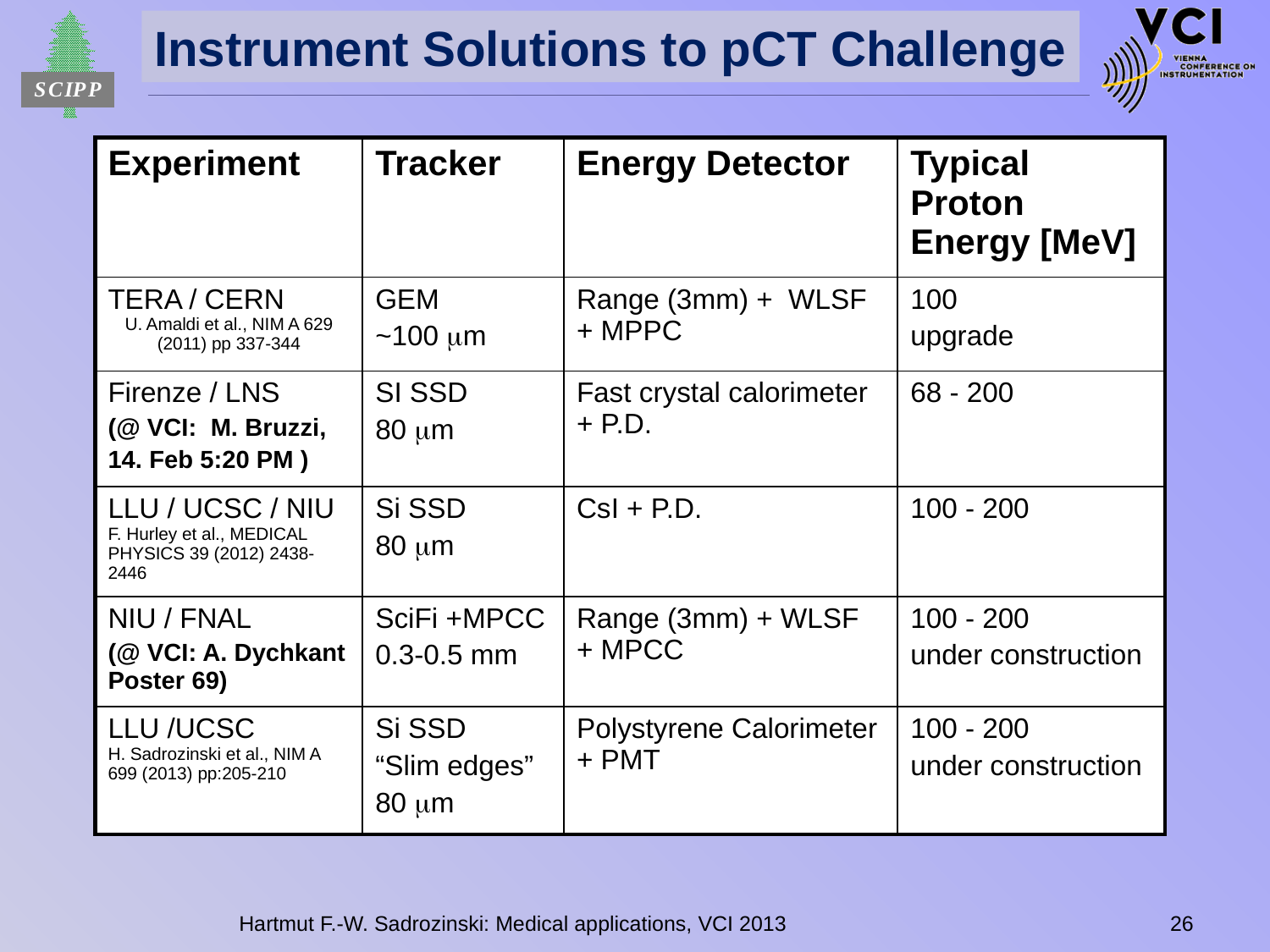

Instrument Solutions to pCT Challenge
| Experiment | Tracker | Energy Detector | Typical Proton Energy [MeV] |
| --- | --- | --- | --- |
| TERA / CERN U. Amaldi et al., NIM A 629 (2011) pp 337-344 | GEM ~100 μm | Range (3mm) + WLSF + MPPC | 100 upgrade |
| Firenze / LNS (@ VCI: M. Bruzzi, 14. Feb 5:20 PM ) | SI SSD 80 μm | Fast crystal calorimeter + P.D. | 68 - 200 |
| LLU / UCSC / NIU F. Hurley et al., MEDICAL PHYSICS 39 (2012) 2438-2446 | Si SSD 80 μm | CsI + P.D. | 100 - 200 |
| NIU / FNAL (@ VCI: A. Dychkant Poster 69) | SciFi +MPCC 0.3-0.5 mm | Range (3mm) + WLSF + MPCC | 100 - 200 under construction |
| LLU /UCSC H. Sadrozinski et al., NIM A 699 (2013) pp:205-210 | Si SSD “Slim edges” 80 μm | Polystyrene Calorimeter + PMT | 100 - 200 under construction |
26
Hartmut F.-W. Sadrozinski: Medical applications, VCI 2013